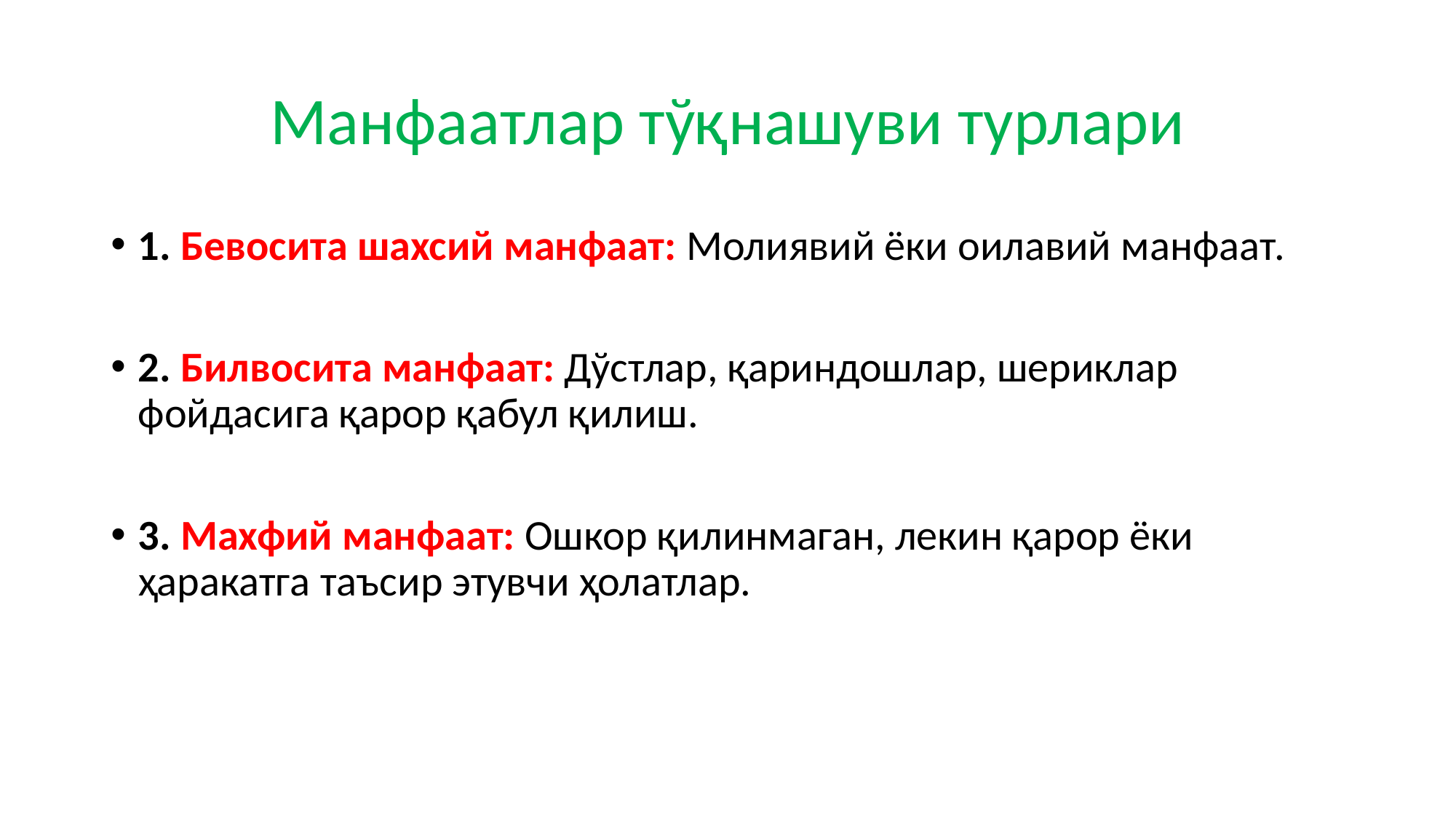

# Манфаатлар тўқнашуви турлари
1. Бевосита шахсий манфаат: Молиявий ёки оилавий манфаат.

2. Билвосита манфаат: Дўстлар, қариндошлар, шериклар фойдасига қарор қабул қилиш.

3. Махфий манфаат: Ошкор қилинмаган, лекин қарор ёки ҳаракатга таъсир этувчи ҳолатлар.